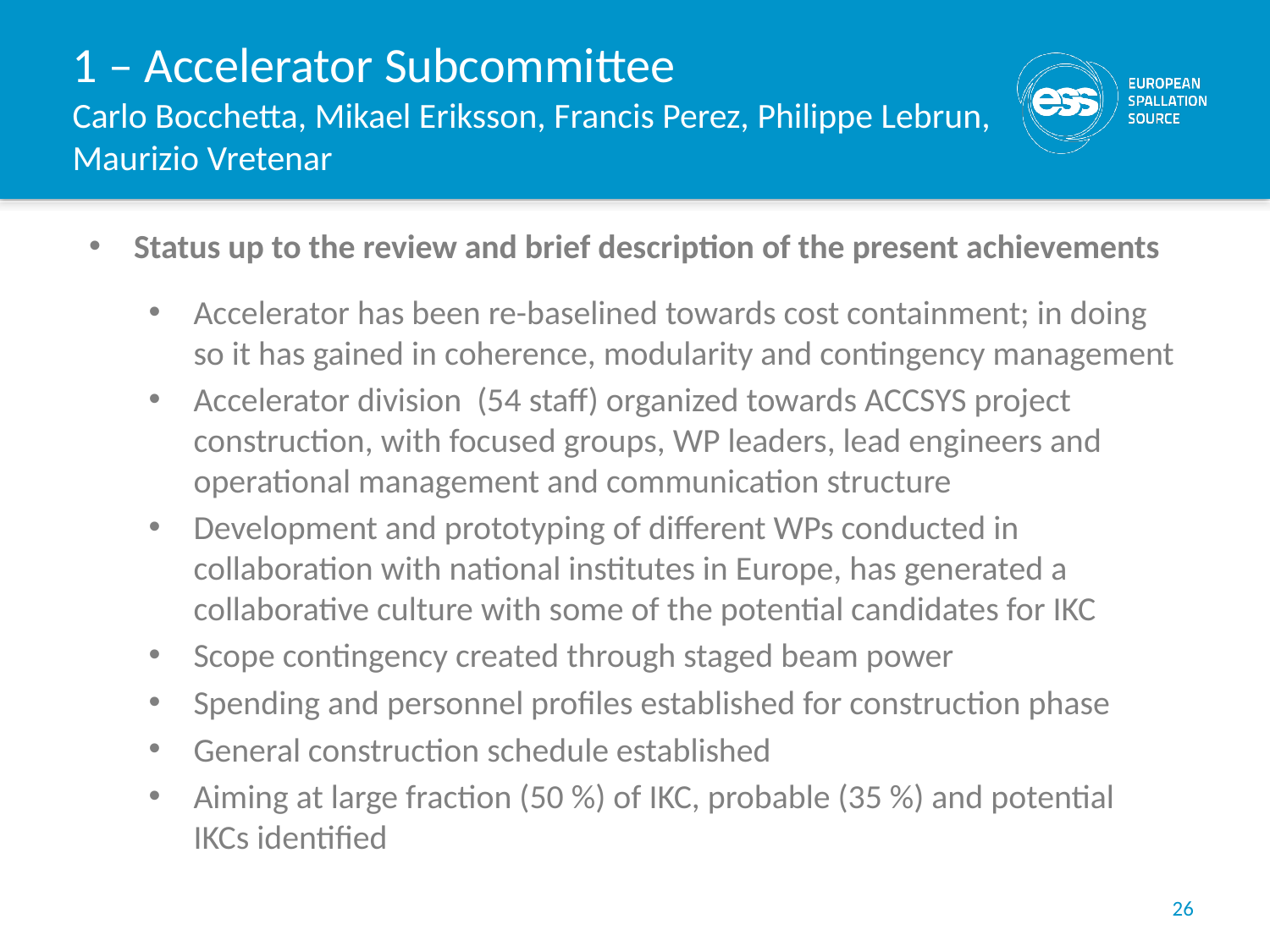

# 1 – Accelerator Subcommittee Carlo Bocchetta, Mikael Eriksson, Francis Perez, Philippe Lebrun, Maurizio Vretenar
Status up to the review and brief description of the present achievements
Accelerator has been re-baselined towards cost containment; in doing so it has gained in coherence, modularity and contingency management
Accelerator division  (54 staff) organized towards ACCSYS project construction, with focused groups, WP leaders, lead engineers and operational management and communication structure
Development and prototyping of different WPs conducted in collaboration with national institutes in Europe, has generated a collaborative culture with some of the potential candidates for IKC
Scope contingency created through staged beam power
Spending and personnel profiles established for construction phase
General construction schedule established
Aiming at large fraction (50 %) of IKC, probable (35 %) and potential IKCs identified

26